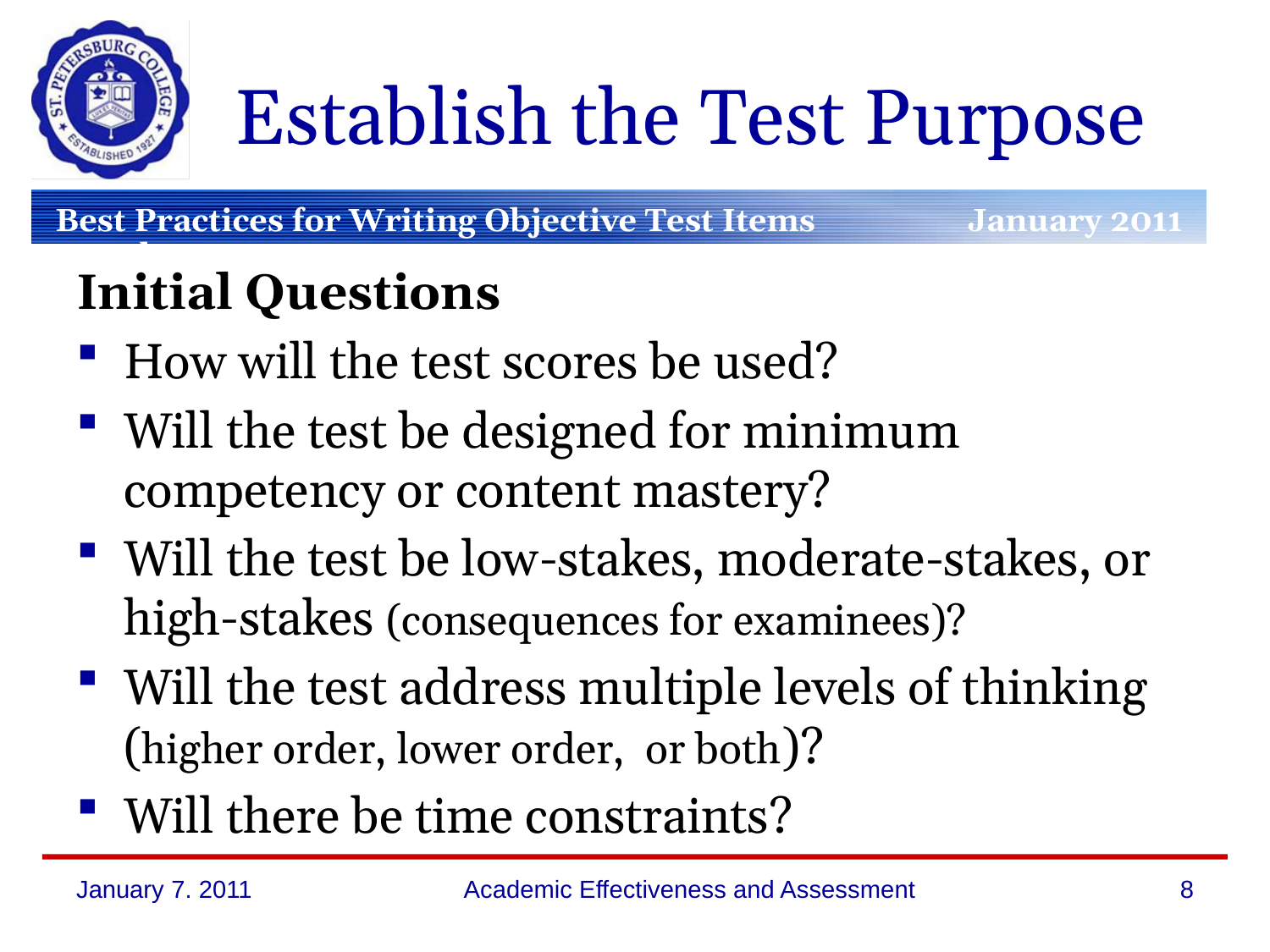

# Establish the Test Purpose
Initial Questions
How will the test scores be used?
Will the test be designed for minimum competency or content mastery?
Will the test be low-stakes, moderate-stakes, or high-stakes (consequences for examinees)?
Will the test address multiple levels of thinking (higher order, lower order,  or both)?
Will there be time constraints?

January 7. 2011
Academic Effectiveness and Assessment
8